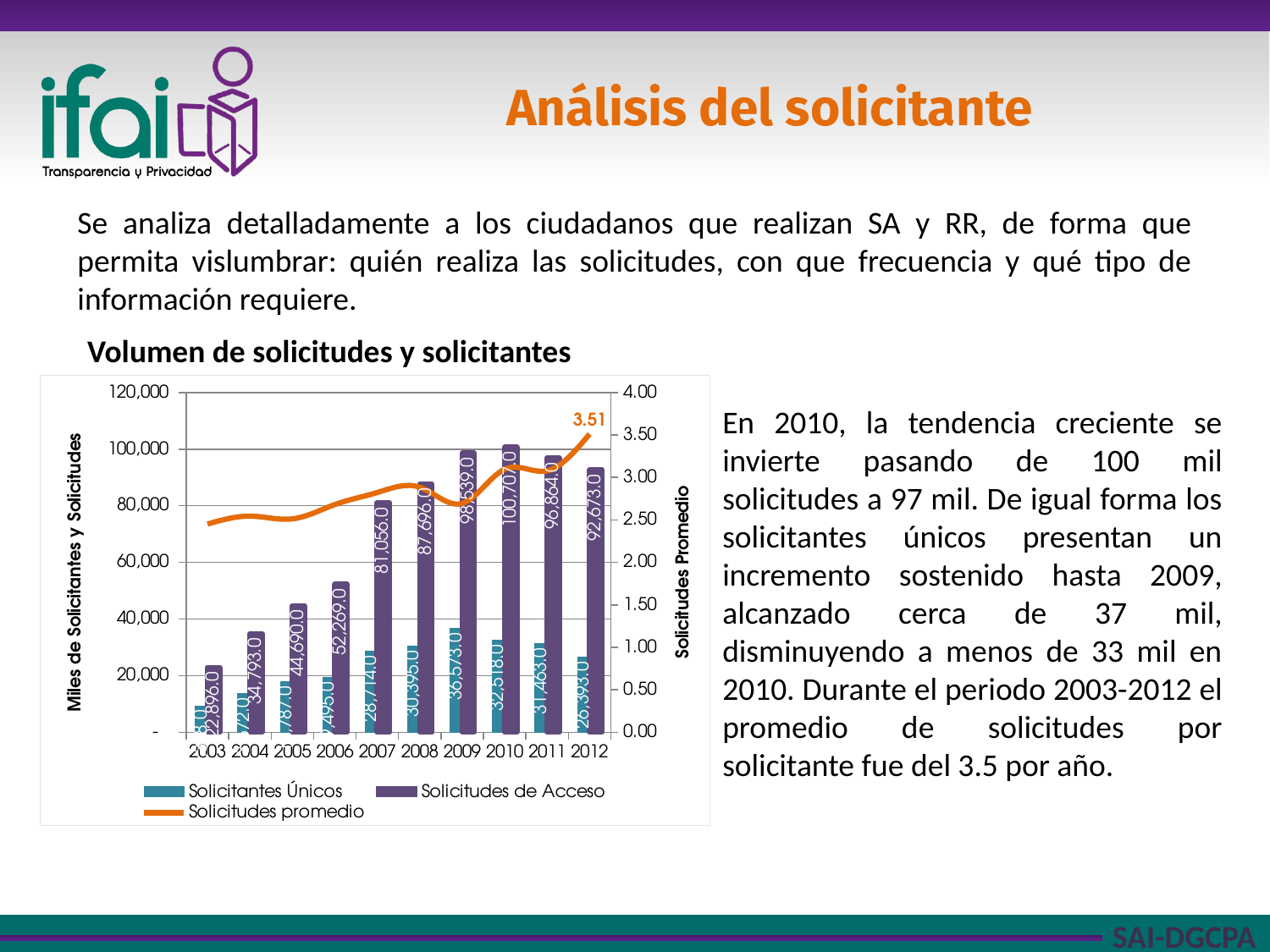

# Análisis del solicitante
Se analiza detalladamente a los ciudadanos que realizan SA y RR, de forma que permita vislumbrar: quién realiza las solicitudes, con que frecuencia y qué tipo de información requiere.
Volumen de solicitudes y solicitantes

### Chart

| Category | Solicitantes Únicos | Solicitudes de Acceso | Solicitudes promedio |
|---|---|---|---|
| 2003 | 9338.0 | 22896.0 | 2.4519168986935105 |
| 2004 | 13672.0 | 34793.0 | 2.544836161497952 |
| 2005 | 17787.0 | 44690.0 | 2.512509135885759 |
| 2006 | 19495.0 | 52269.0 | 2.681149012567325 |
| 2007 | 28714.0 | 81056.0 | 2.8228738594413874 |
| 2008 | 30395.0 | 87696.0 | 2.8852113834512254 |
| 2009 | 36573.0 | 98539.0 | 2.694310010116753 |
| 2010 | 32518.0 | 100707.0 | 3.0969616827603175 |
| 2011 | 31463.0 | 96864.0 | 3.078663827352764 |
| 2012 | 26393.0 | 92673.0 | 3.5112719281627705 |
En 2010, la tendencia creciente se invierte pasando de 100 mil solicitudes a 97 mil. De igual forma los solicitantes únicos presentan un incremento sostenido hasta 2009, alcanzado cerca de 37 mil, disminuyendo a menos de 33 mil en 2010. Durante el periodo 2003-2012 el promedio de solicitudes por solicitante fue del 3.5 por año.